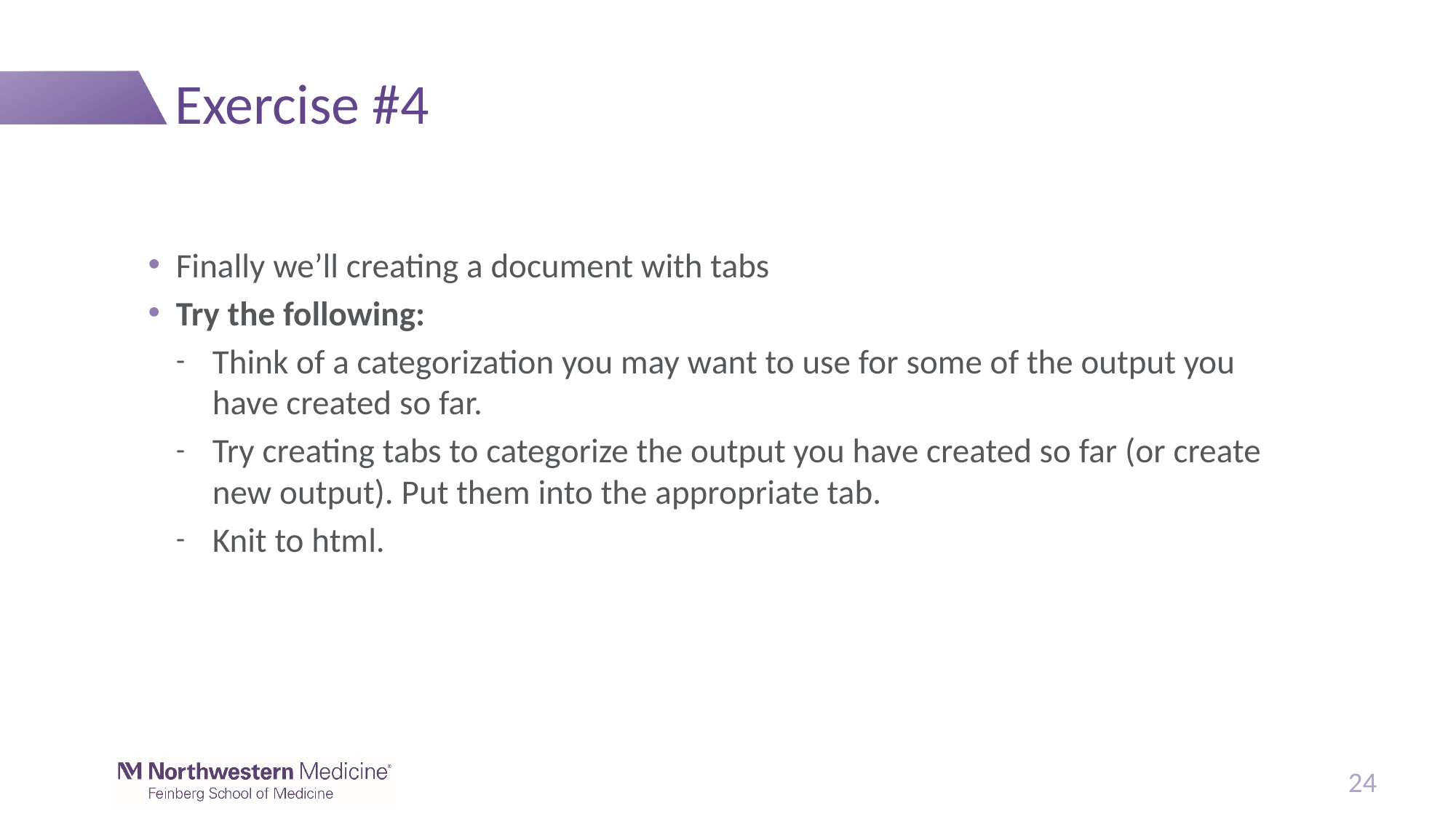

# Exercise #4

Finally we’ll creating a document with tabs
Try the following:
Think of a categorization you may want to use for some of the output you have created so far.
Try creating tabs to categorize the output you have created so far (or create new output). Put them into the appropriate tab.
Knit to html.

24